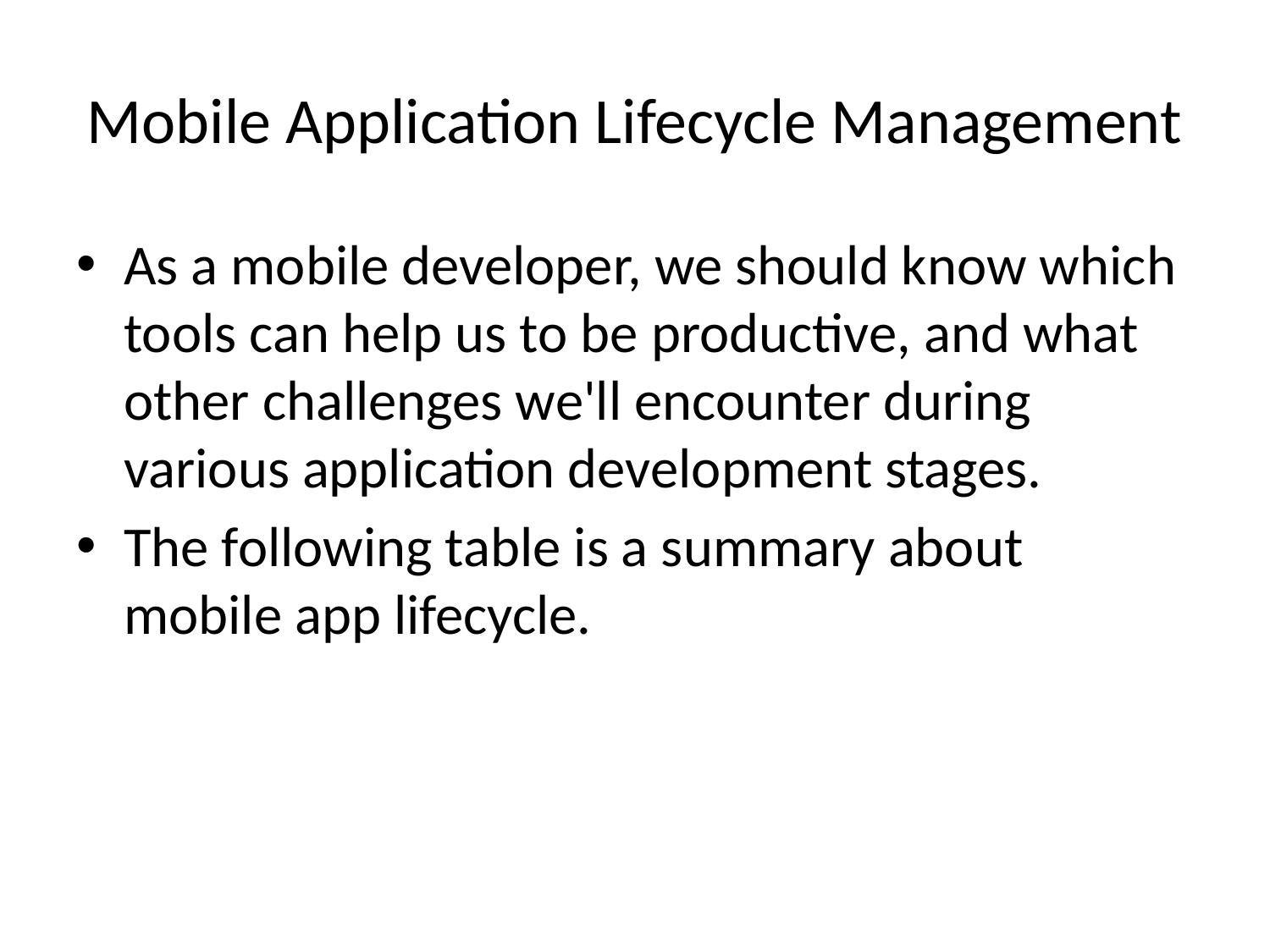

# Mobile Application Lifecycle Management
As a mobile developer, we should know which tools can help us to be productive, and what other challenges we'll encounter during various application development stages.
The following table is a summary about mobile app lifecycle.